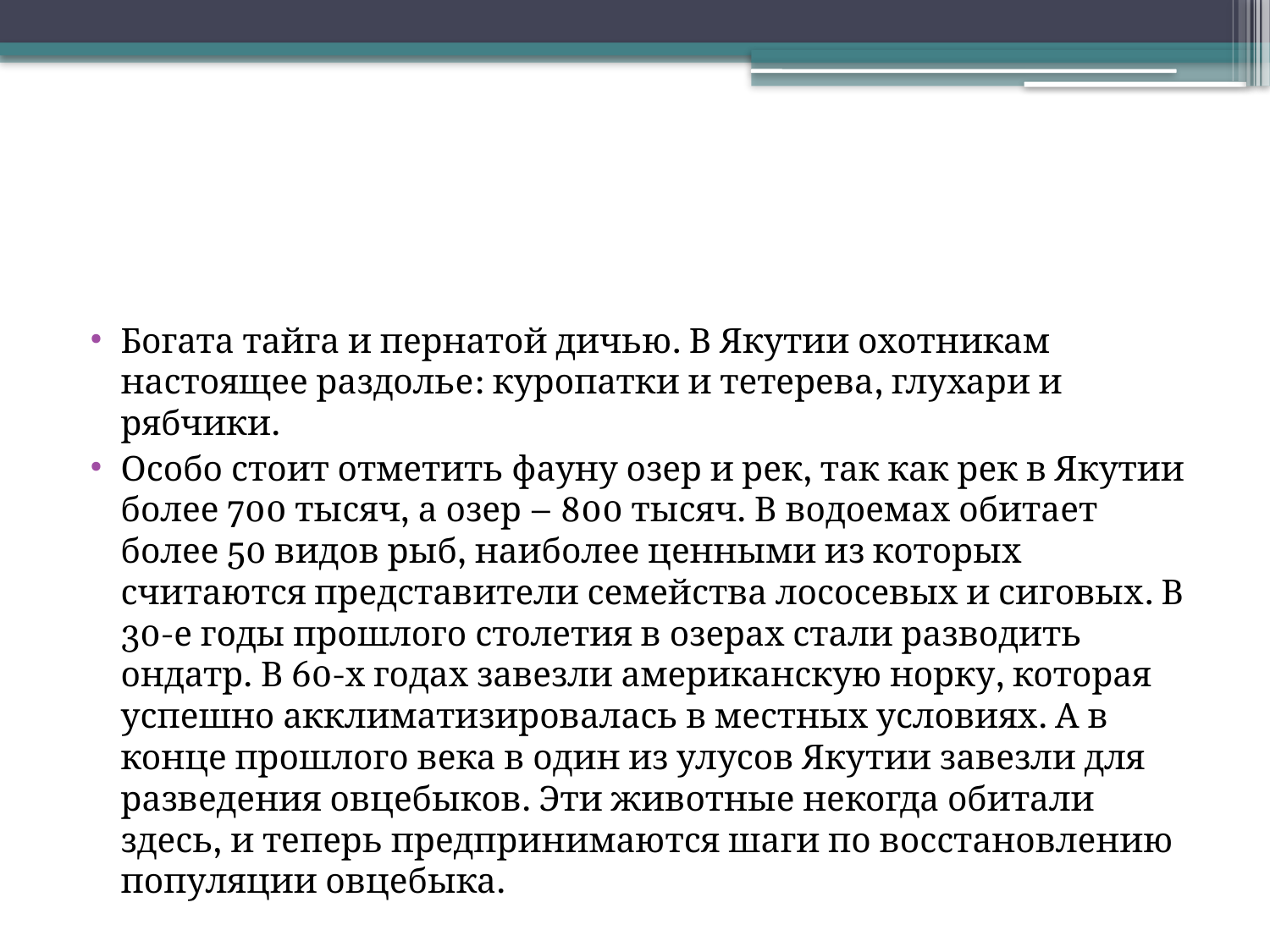

#
Богата тайга и пернатой дичью. В Якутии охотникам настоящее раздолье: куропатки и тетерева, глухари и рябчики.
Особо стоит отметить фауну озер и рек, так как рек в Якутии более 700 тысяч, а озер – 800 тысяч. В водоемах обитает более 50 видов рыб, наиболее ценными из которых считаются представители семейства лососевых и сиговых. В 30-е годы прошлого столетия в озерах стали разводить ондатр. В 60-х годах завезли американскую норку, которая успешно акклиматизировалась в местных условиях. А в конце прошлого века в один из улусов Якутии завезли для разведения овцебыков. Эти животные некогда обитали здесь, и теперь предпринимаются шаги по восстановлению популяции овцебыка.